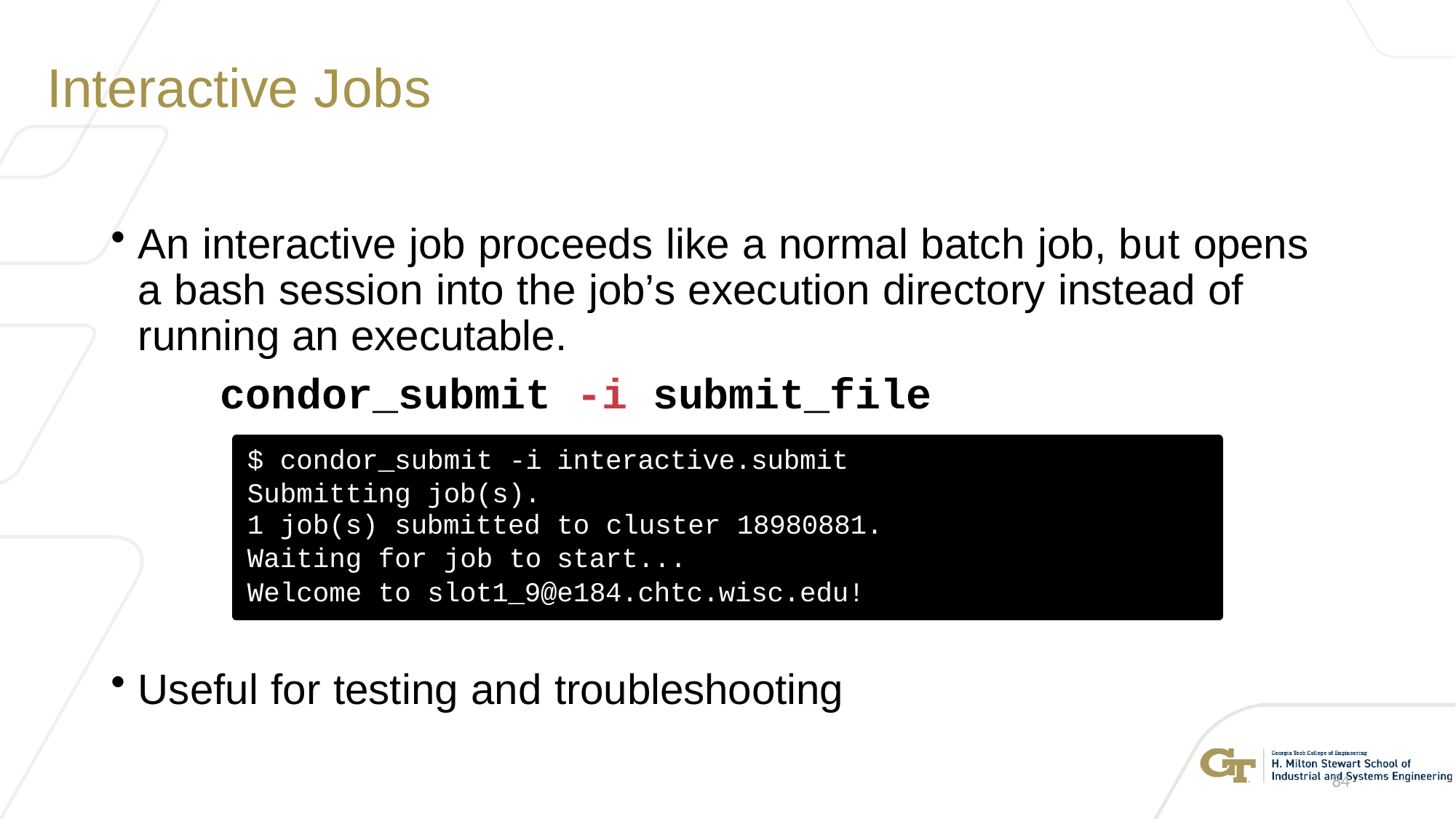

# Interactive Jobs
An interactive job proceeds like a normal batch job, but opens a bash session into the job’s execution directory instead of running an executable.
condor_submit -i submit_file

$ condor_submit -i Submitting job(s).
1 job(s) submitted
Waiting for job to
interactive.submit
to cluster 18980881. start...
Welcome to slot1_9@e184.chtc.wisc.edu!
Useful for testing and troubleshooting
84